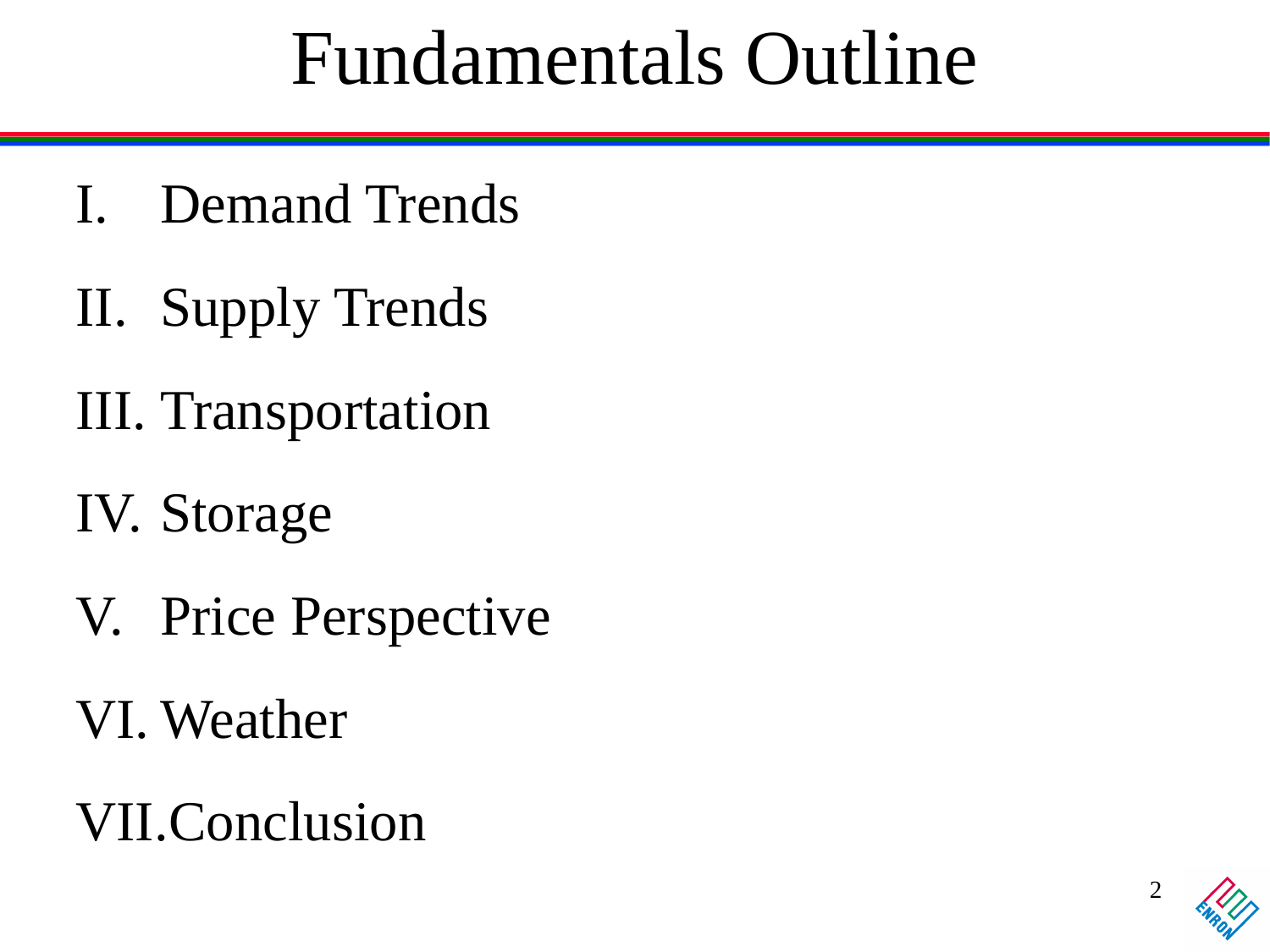

# Fundamentals Outline
Demand Trends
Supply Trends
Transportation
Storage
Price Perspective
Weather
Conclusion

2